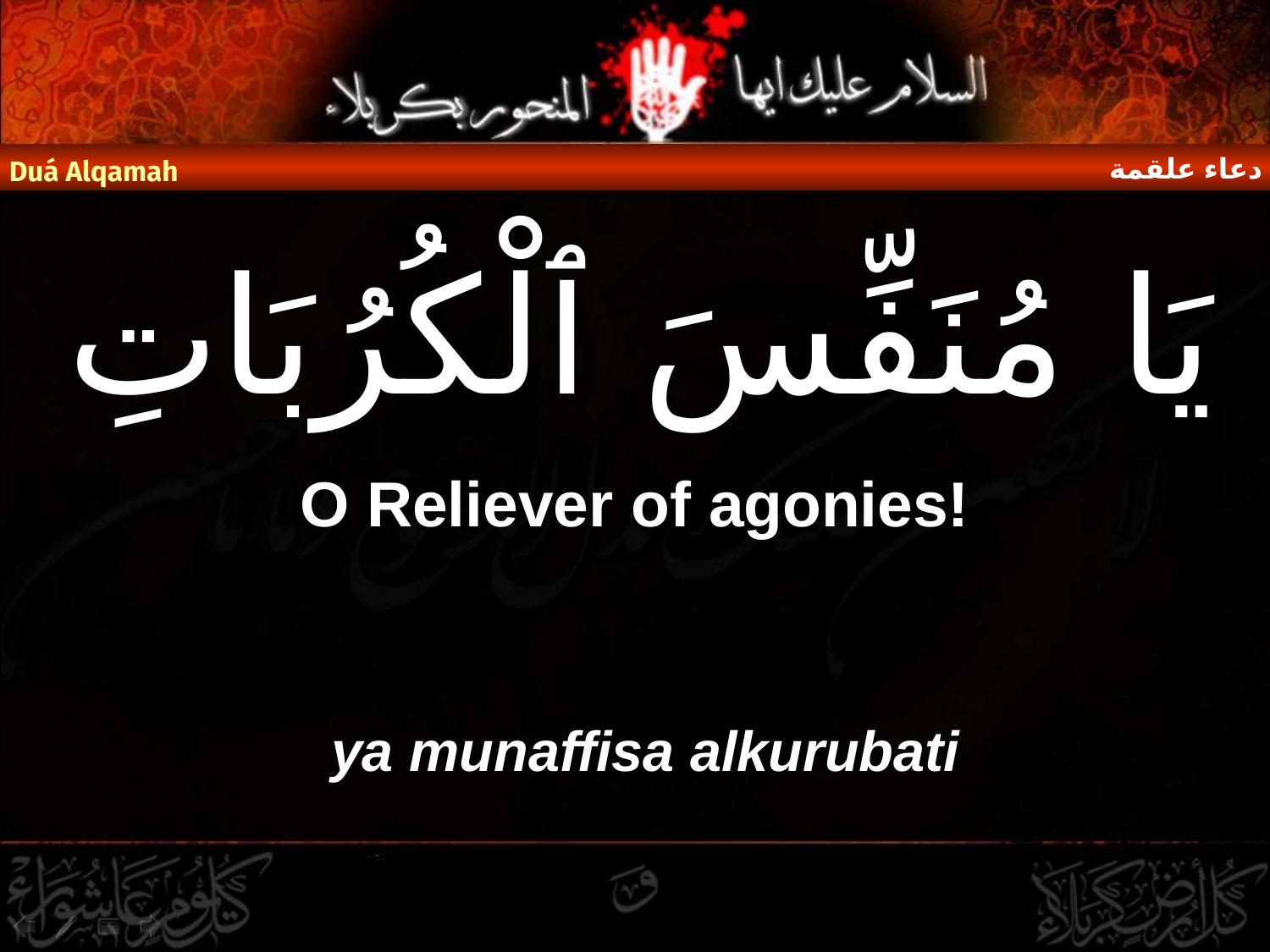

دعاء علقمة
Duá Alqamah
# يَا مُنَفِّسَ ٱلْكُرُبَاتِ
O Reliever of agonies!
ya munaffisa alkurubati